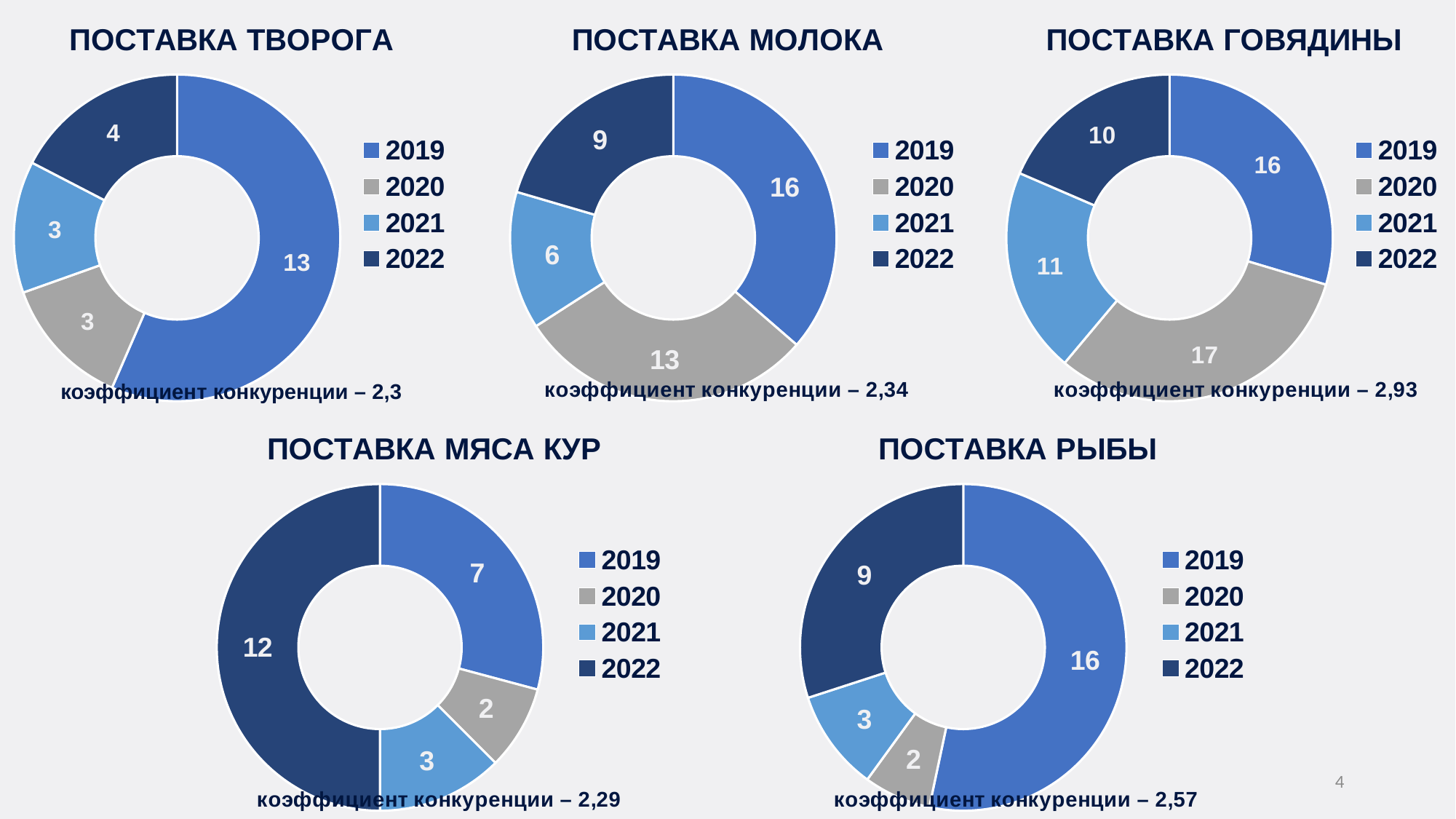

### Chart: ПОСТАВКА ТВОРОГА

| Category | ПОСТАВКАГОВЯДИНЫ |
|---|---|
| 2019 | 13.0 |
| 2020 | 3.0 |
| 2021 | 3.0 |
| 2022 | 4.0 |

### Chart: ПОСТАВКА ГОВЯДИНЫ

| Category | ПОСТАВКАГОВЯДИНЫ |
|---|---|
| 2019 | 16.0 |
| 2020 | 17.0 |
| 2021 | 11.0 |
| 2022 | 10.0 |

### Chart:

| Category | ПОСТАВКА МОЛОКА |
|---|---|
| 2019 | 16.0 |
| 2020 | 13.0 |
| 2021 | 6.0 |
| 2022 | 9.0 |
коэффициент конкуренции – 2,3

### Chart:

| Category | ПОСТАВКА МЯСА КУР |
|---|---|
| 2019 | 7.0 |
| 2020 | 2.0 |
| 2021 | 3.0 |
| 2022 | 12.0 |

### Chart:

| Category | ПОСТАВКА РЫБЫ |
|---|---|
| 2019 | 16.0 |
| 2020 | 2.0 |
| 2021 | 3.0 |
| 2022 | 9.0 |
4